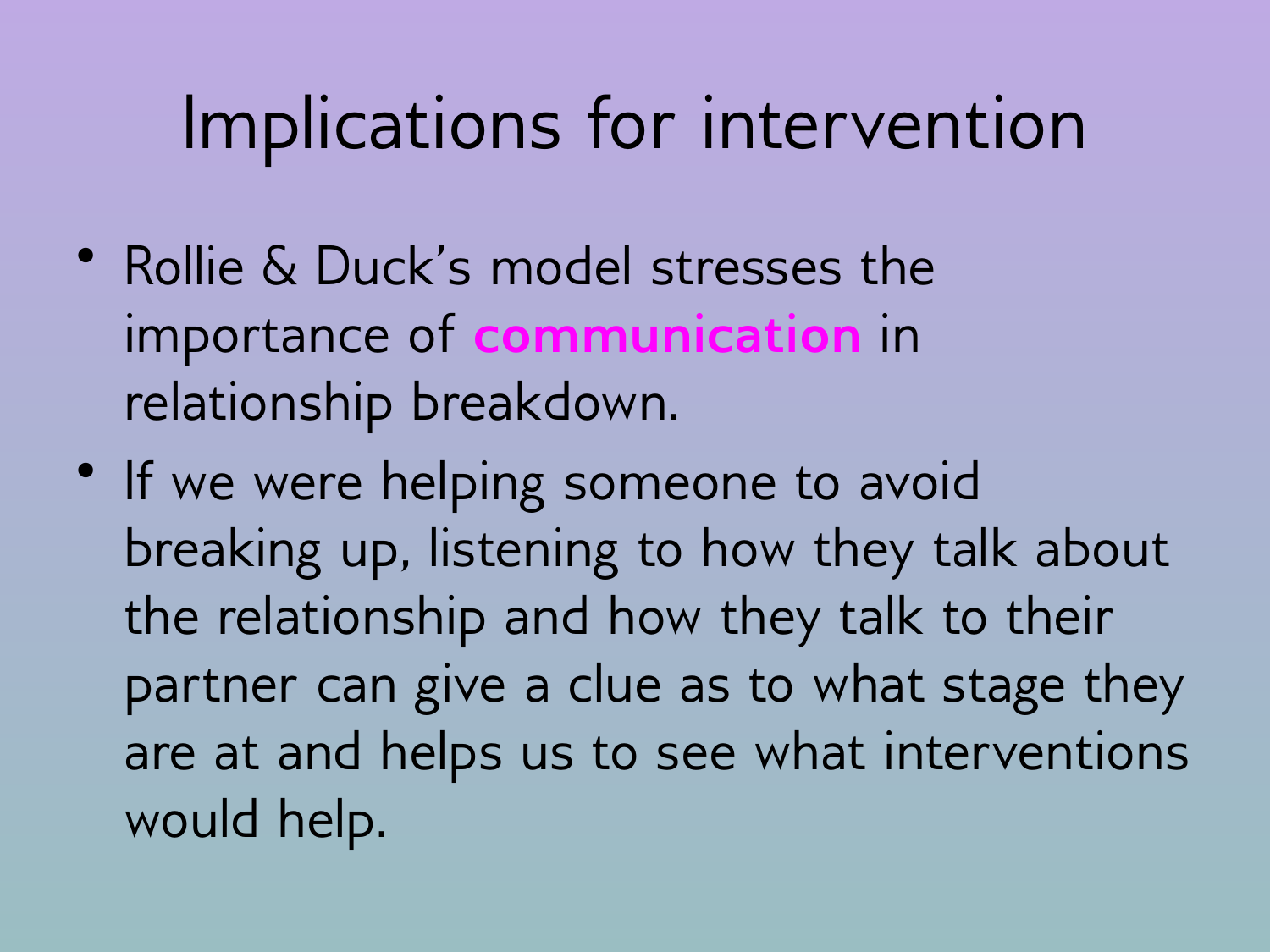

# Implications for intervention
Rollie & Duck’s model stresses the importance of communication in relationship breakdown.
If we were helping someone to avoid breaking up, listening to how they talk about the relationship and how they talk to their partner can give a clue as to what stage they are at and helps us to see what interventions would help.